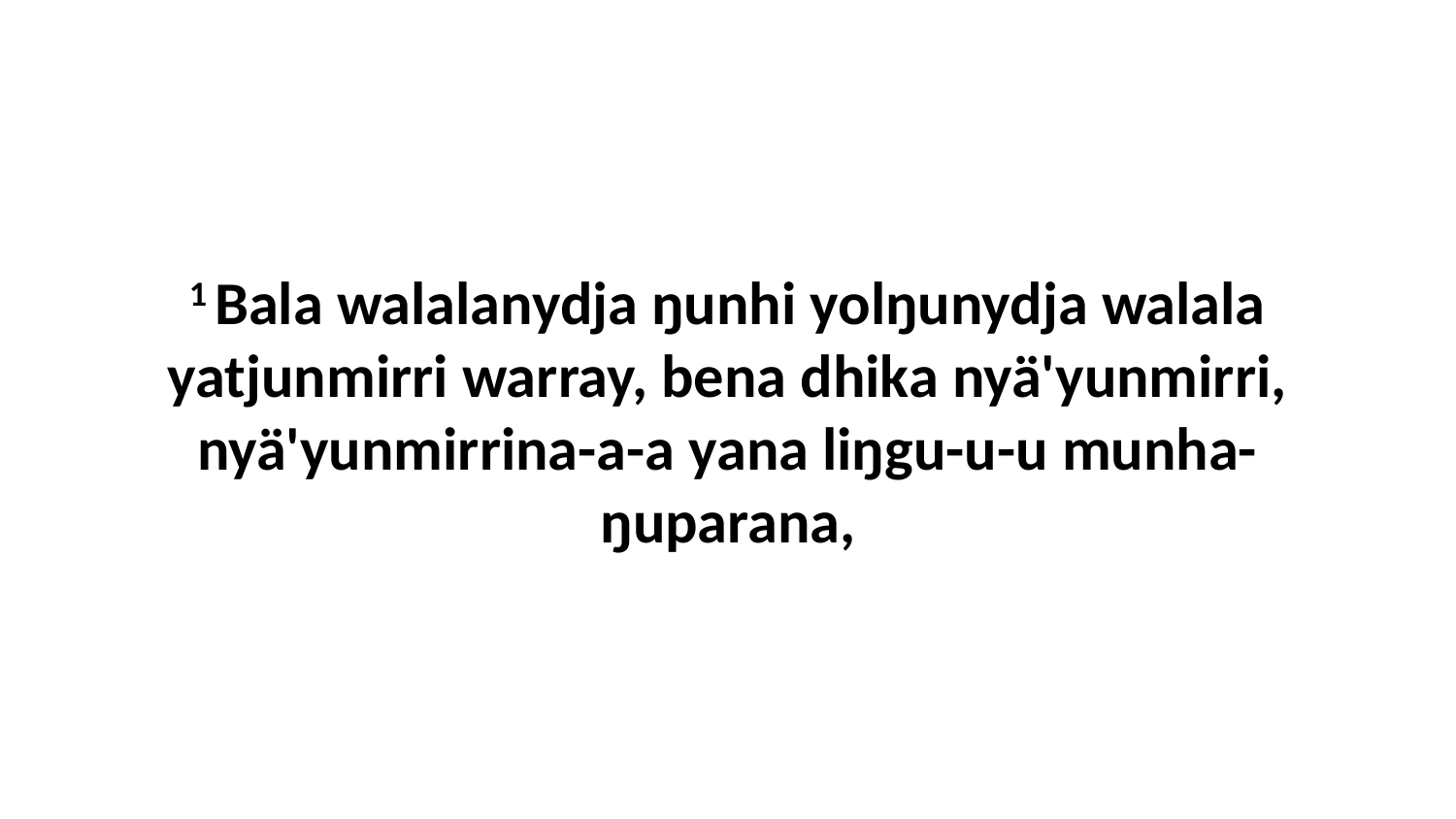

1 Bala walalanydja ŋunhi yolŋunydja walala yatjunmirri warray, bena dhika nyä'yunmirri, nyä'yunmirrina-a-a yana liŋgu-u-u munha-ŋuparana,